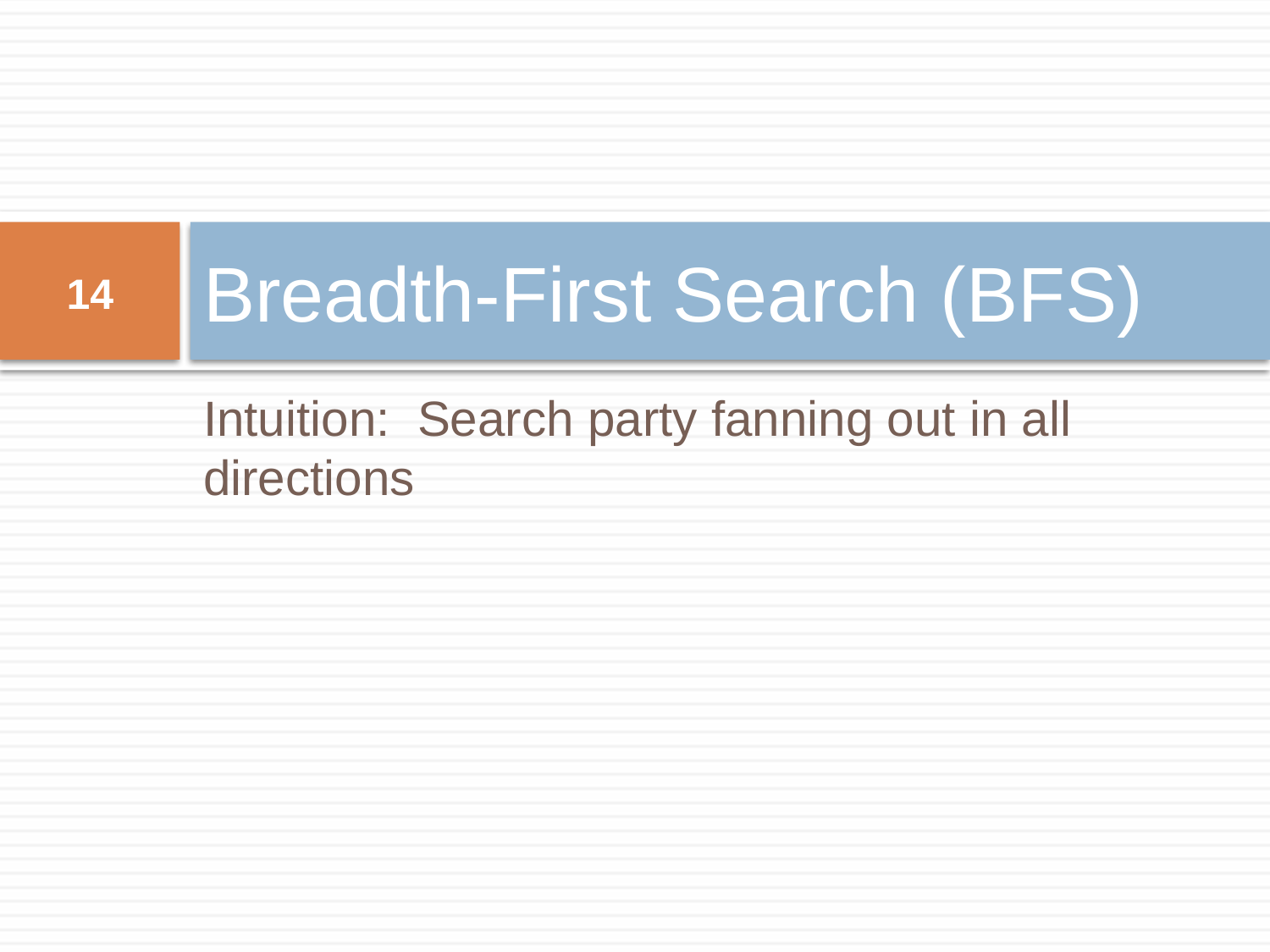

# Breadth-First Search (BFS)
14
Intuition:  Search party fanning out in all directions